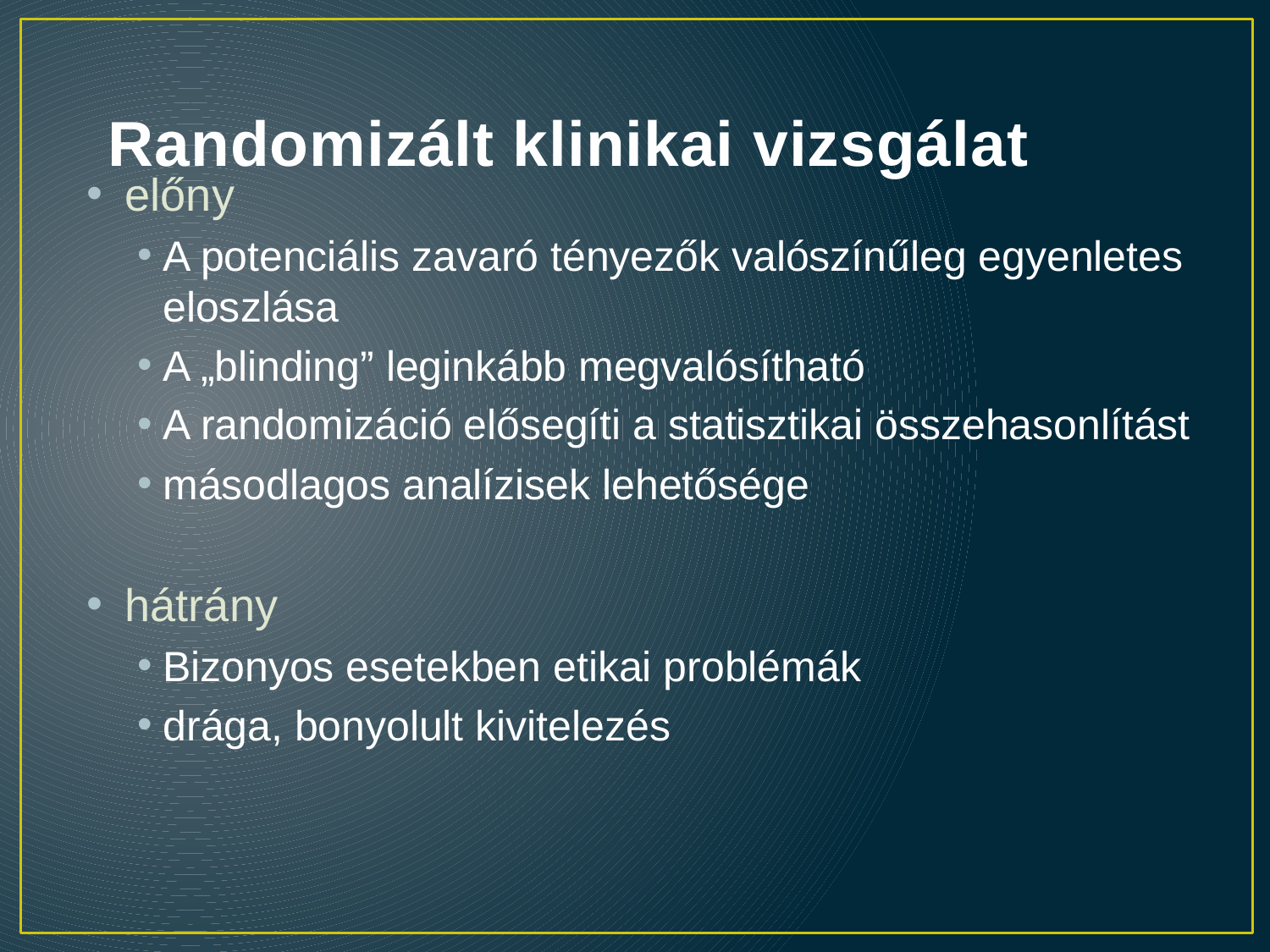

# Randomizált klinikai vizsgálat
előny
A potenciális zavaró tényezők valószínűleg egyenletes eloszlása
A „blinding” leginkább megvalósítható
A randomizáció elősegíti a statisztikai összehasonlítást
másodlagos analízisek lehetősége

hátrány
Bizonyos esetekben etikai problémák
drága, bonyolult kivitelezés